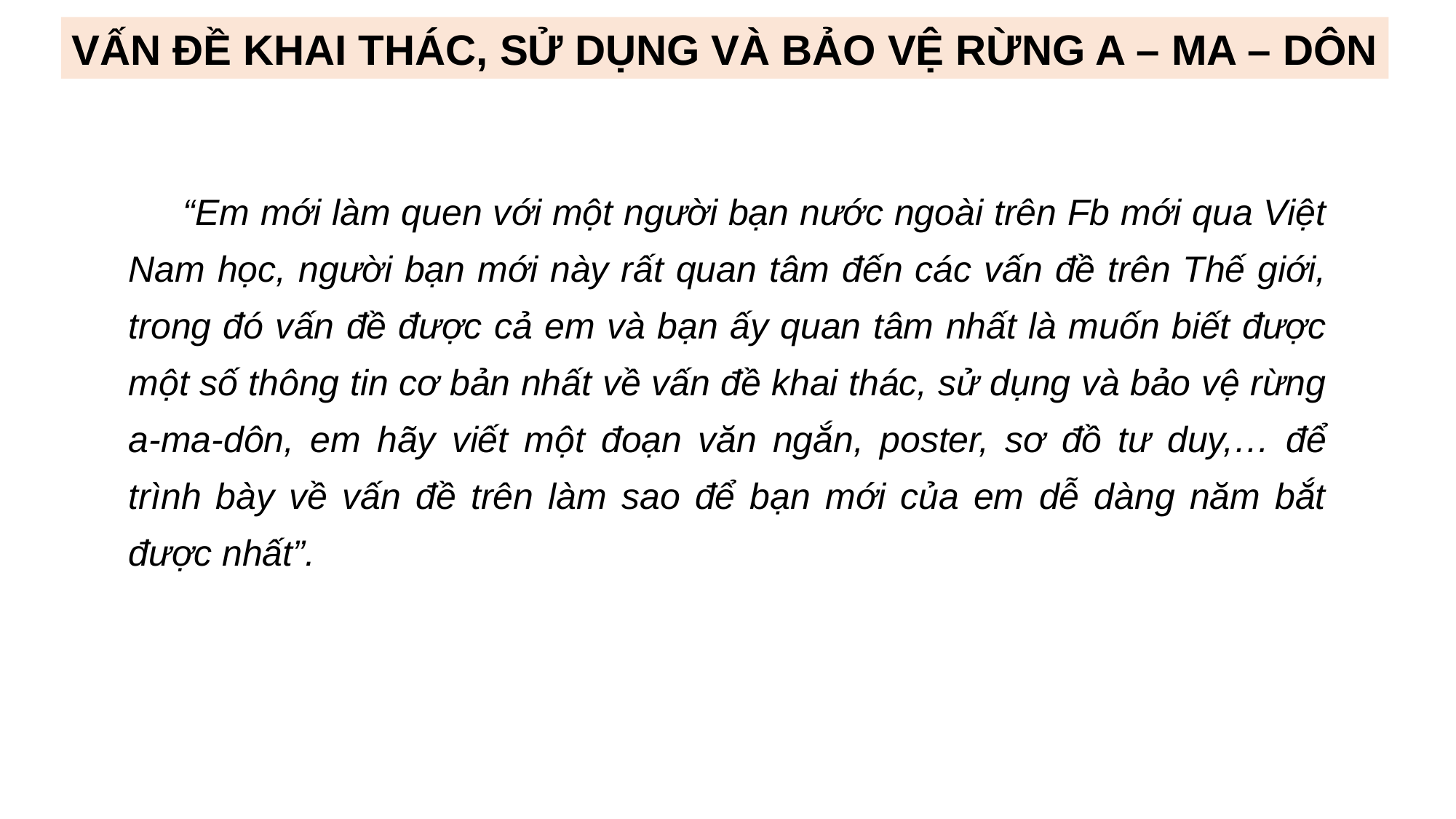

VẤN ĐỀ KHAI THÁC, SỬ DỤNG VÀ BẢO VỆ RỪNG A – MA – DÔN
“Em mới làm quen với một người bạn nước ngoài trên Fb mới qua Việt Nam học, người bạn mới này rất quan tâm đến các vấn đề trên Thế giới, trong đó vấn đề được cả em và bạn ấy quan tâm nhất là muốn biết được một số thông tin cơ bản nhất về vấn đề khai thác, sử dụng và bảo vệ rừng a-ma-dôn, em hãy viết một đoạn văn ngắn, poster, sơ đồ tư duy,… để trình bày về vấn đề trên làm sao để bạn mới của em dễ dàng năm bắt được nhất”.